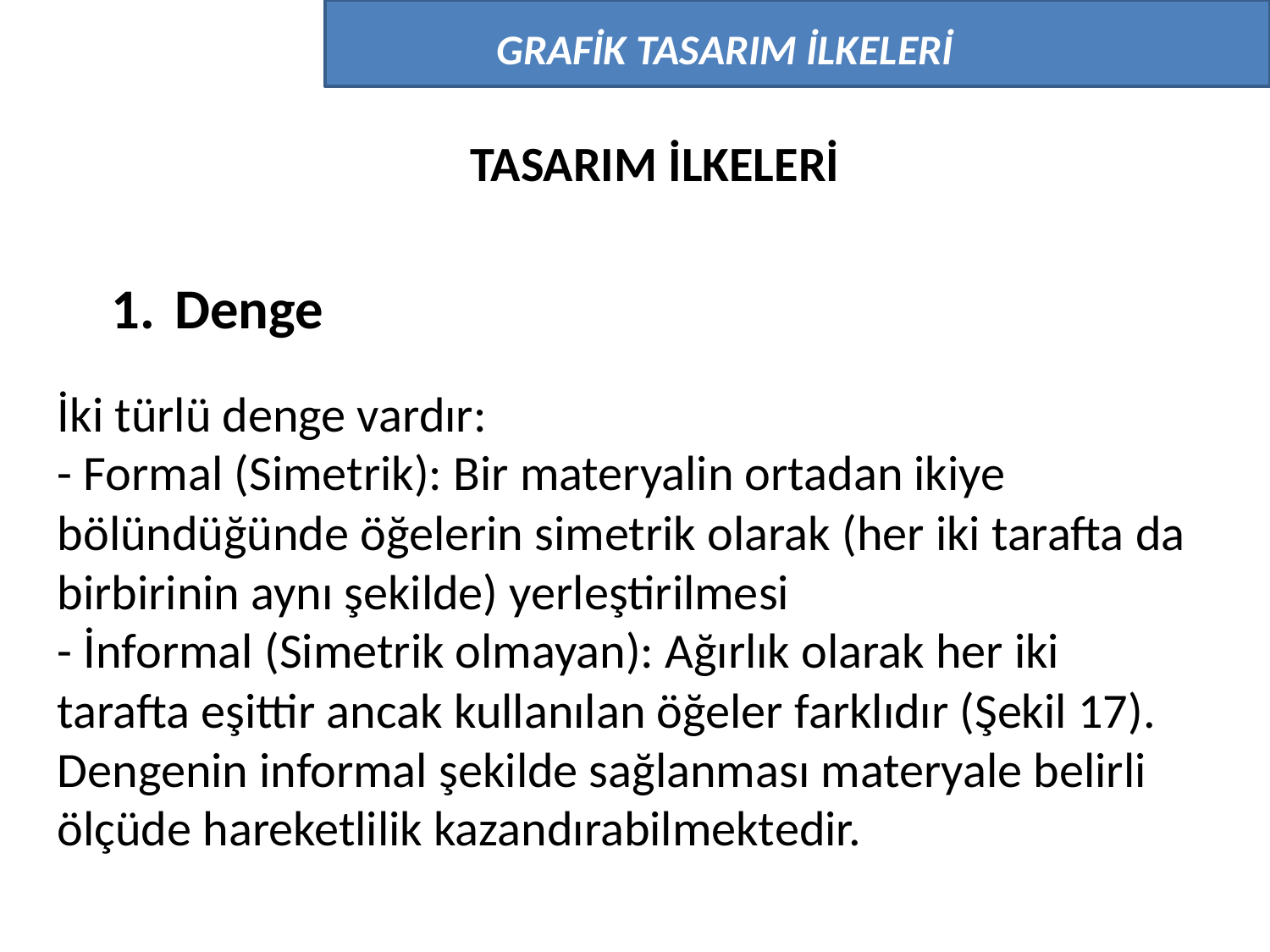

GRAFİK TASARIM İLKELERİ
TASARIM İLKELERİ
Denge
İki türlü denge vardır:
- Formal (Simetrik): Bir materyalin ortadan ikiye bölündüğünde öğelerin simetrik olarak (her iki tarafta da birbirinin aynı şekilde) yerleştirilmesi
- İnformal (Simetrik olmayan): Ağırlık olarak her iki tarafta eşittir ancak kullanılan öğeler farklıdır (Şekil 17). Dengenin informal şekilde sağlanması materyale belirli ölçüde hareketlilik kazandırabilmektedir.